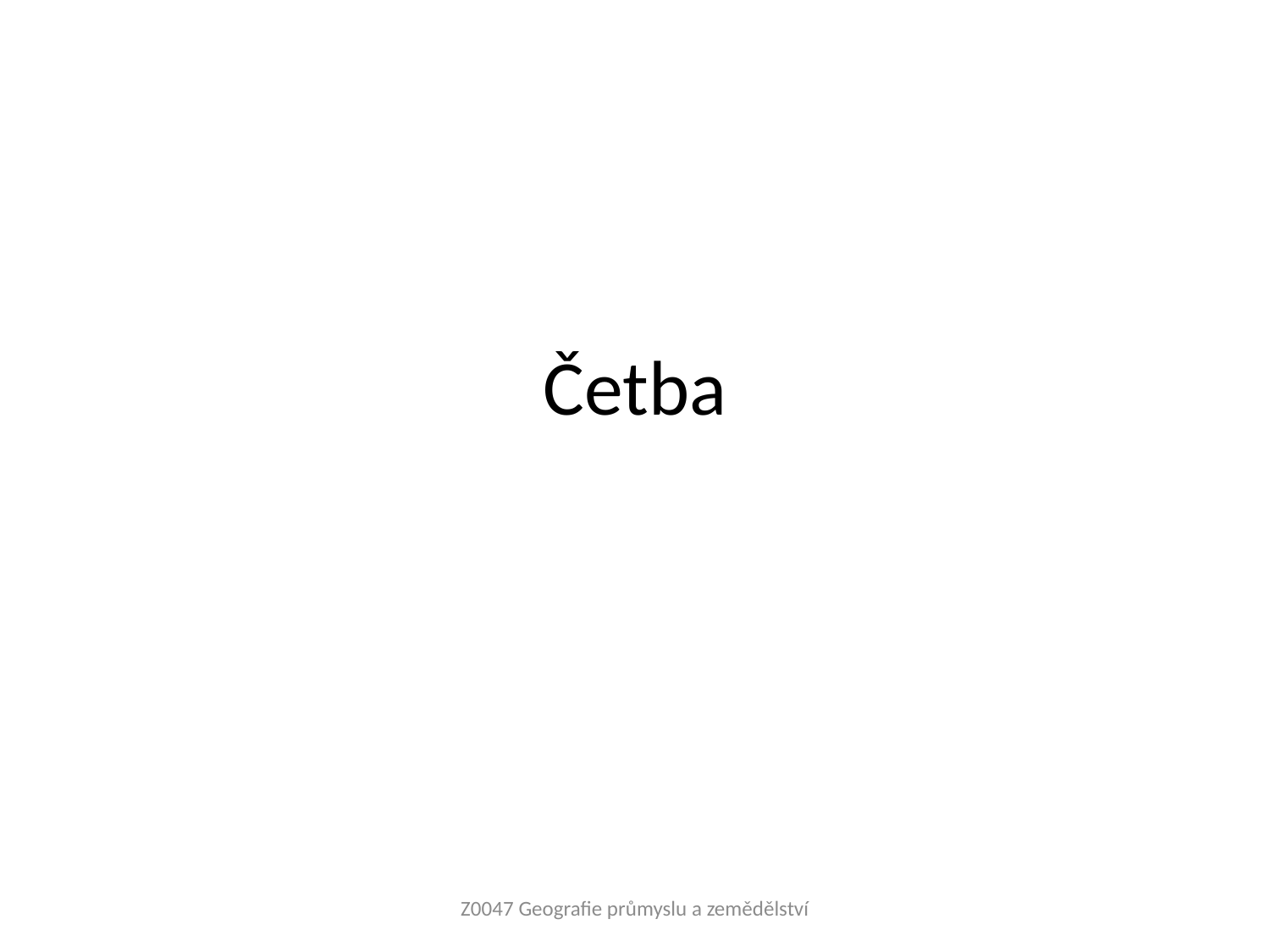

# Četba
Z0047 Geografie průmyslu a zemědělství